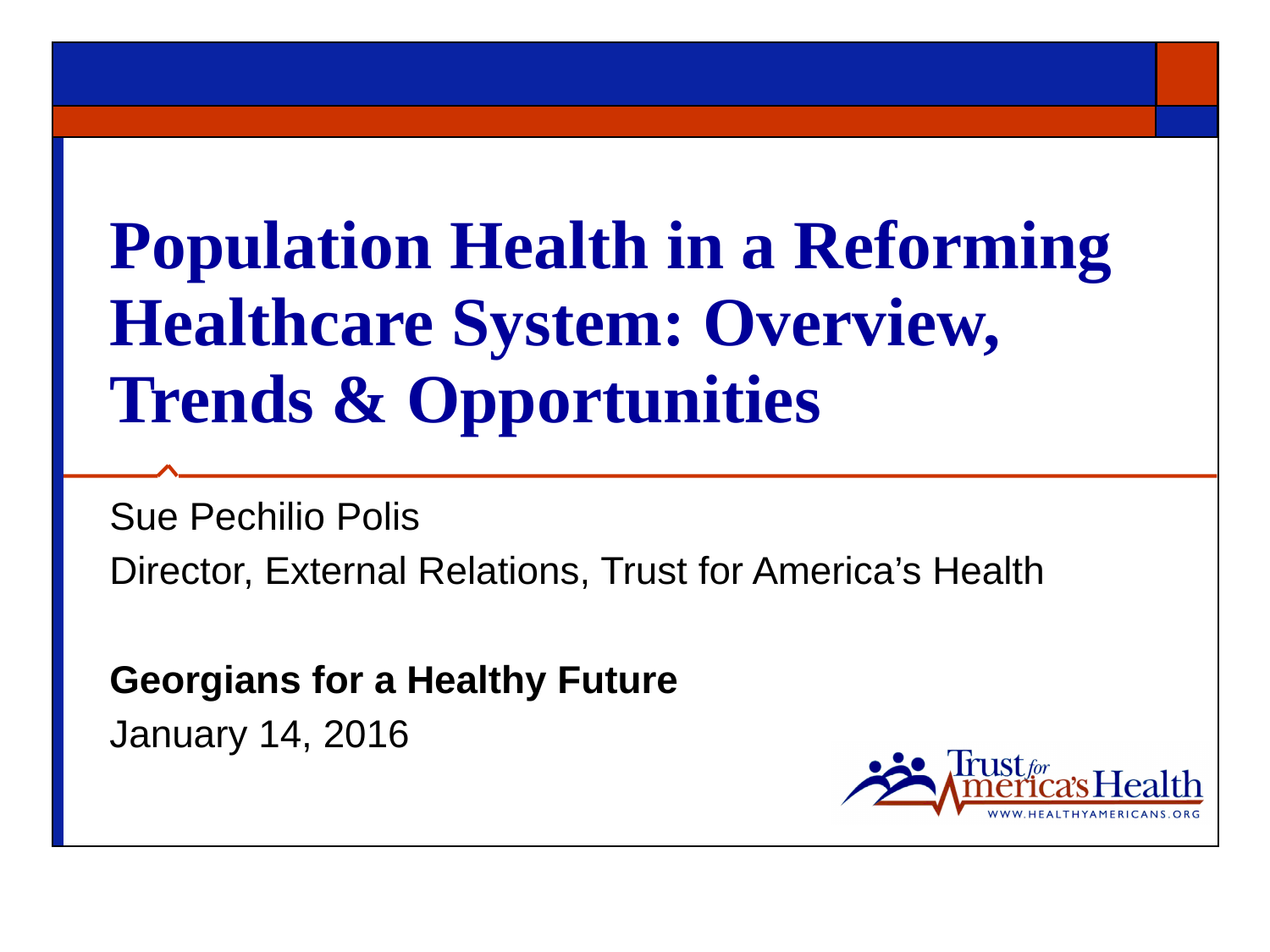

# Population Health in a Reforming Healthcare System: Overview, Trends & Opportunities
Sue Pechilio Polis
Director, External Relations, Trust for America’s Health

Georgians for a Healthy Future
January 14, 2016